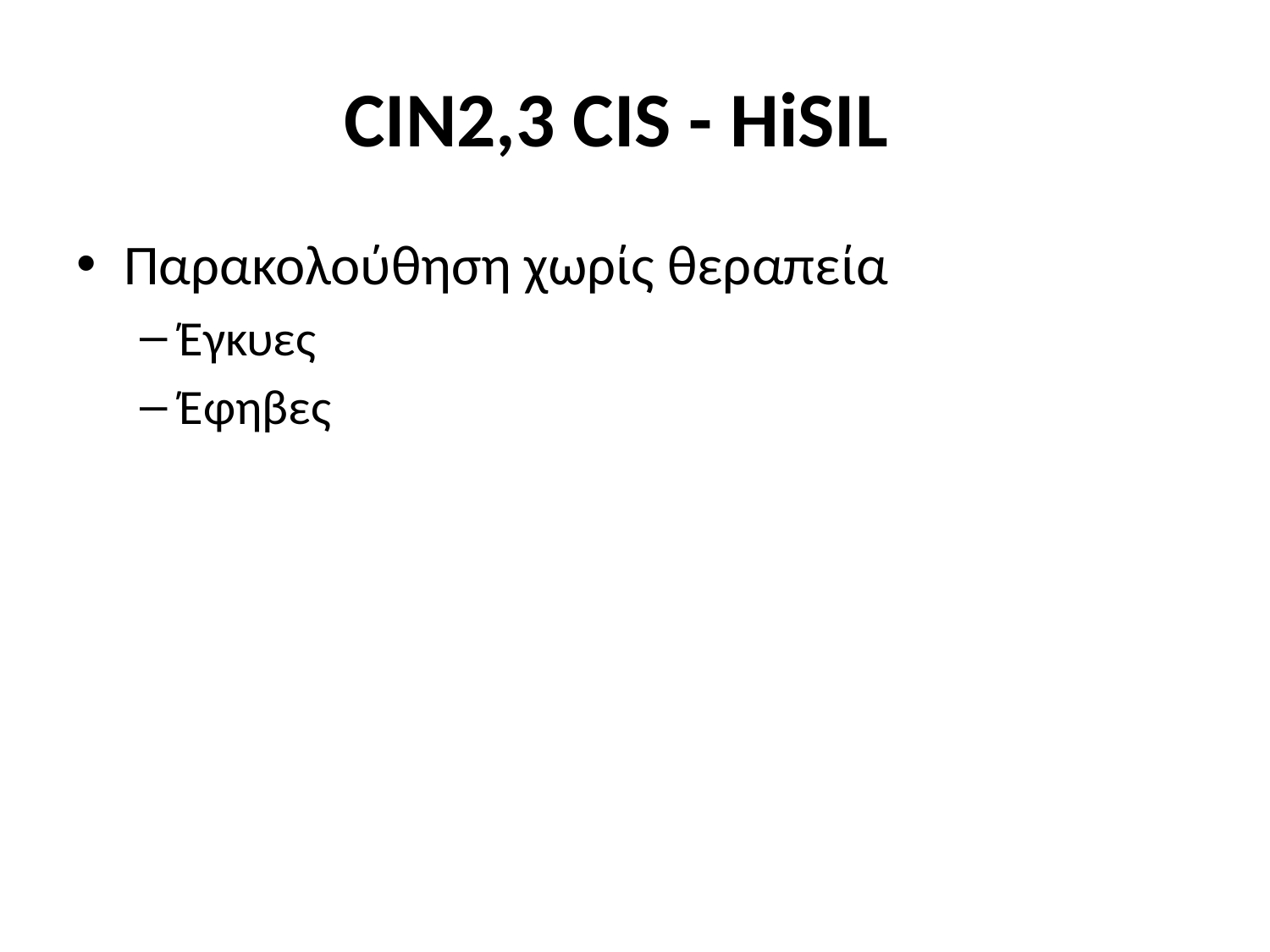

# CIN2,3 CIS - HiSIL
Παρακολούθηση χωρίς θεραπεία
Έγκυες
Έφηβες